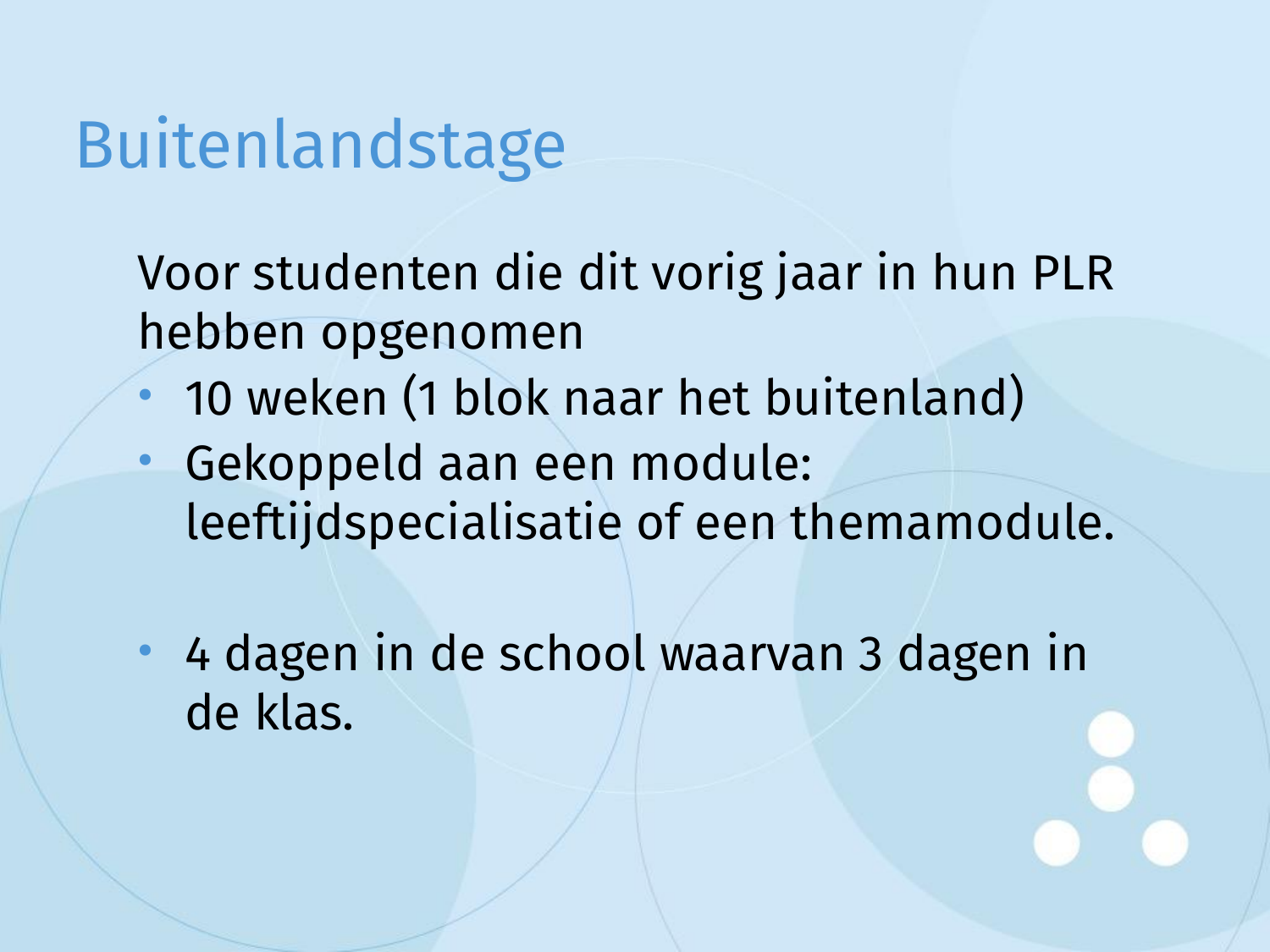

# Buitenlandstage
Voor studenten die dit vorig jaar in hun PLR hebben opgenomen
10 weken (1 blok naar het buitenland)
Gekoppeld aan een module: leeftijdspecialisatie of een themamodule.

4 dagen in de school waarvan 3 dagen in de klas.